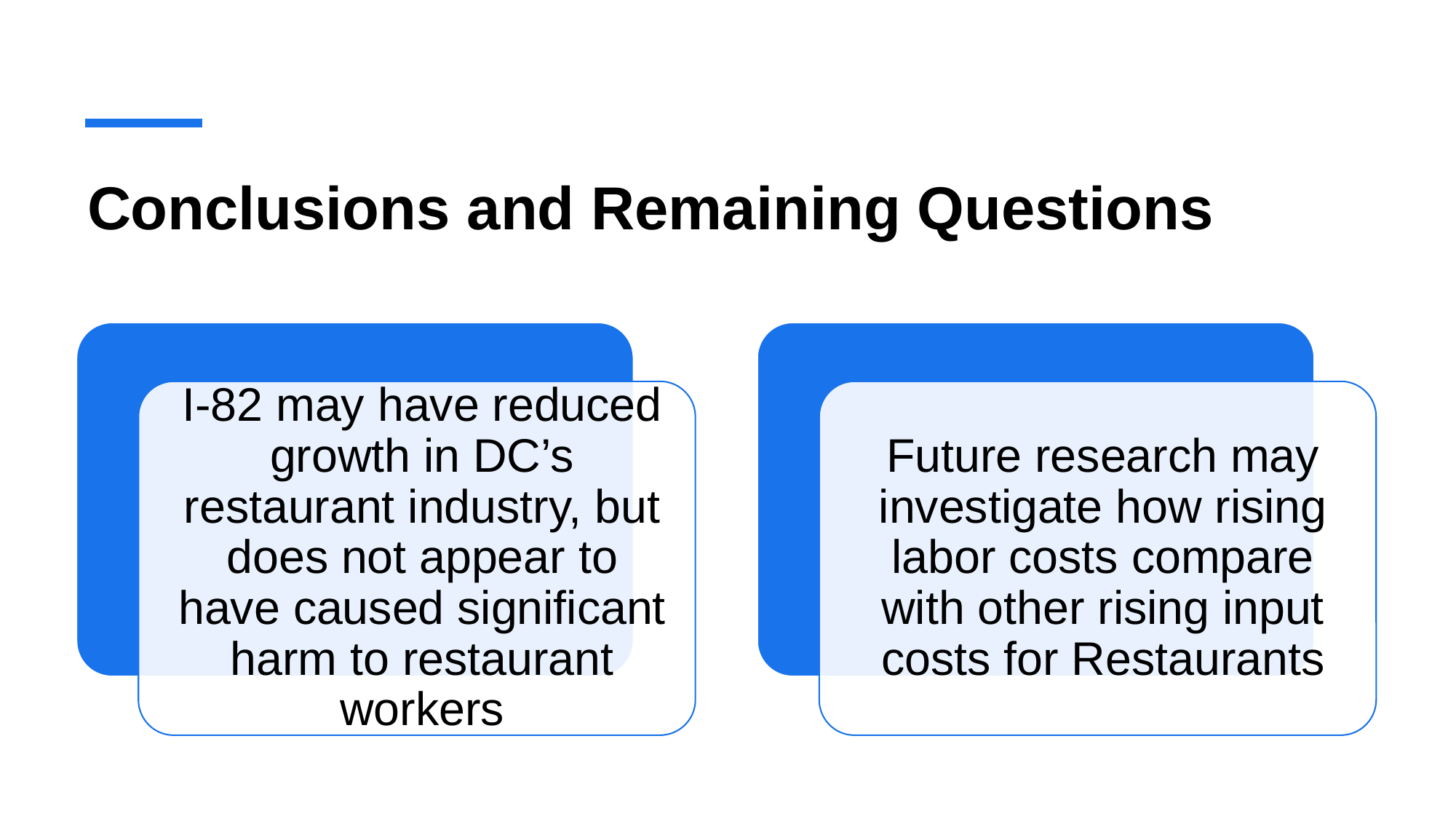

# Conclusions and Remaining Questions
I-82 may have reduced growth in DC’s restaurant industry, but does not appear to have caused significant harm to restaurant workers
Future research may investigate how rising labor costs compare with other rising input costs for Restaurants